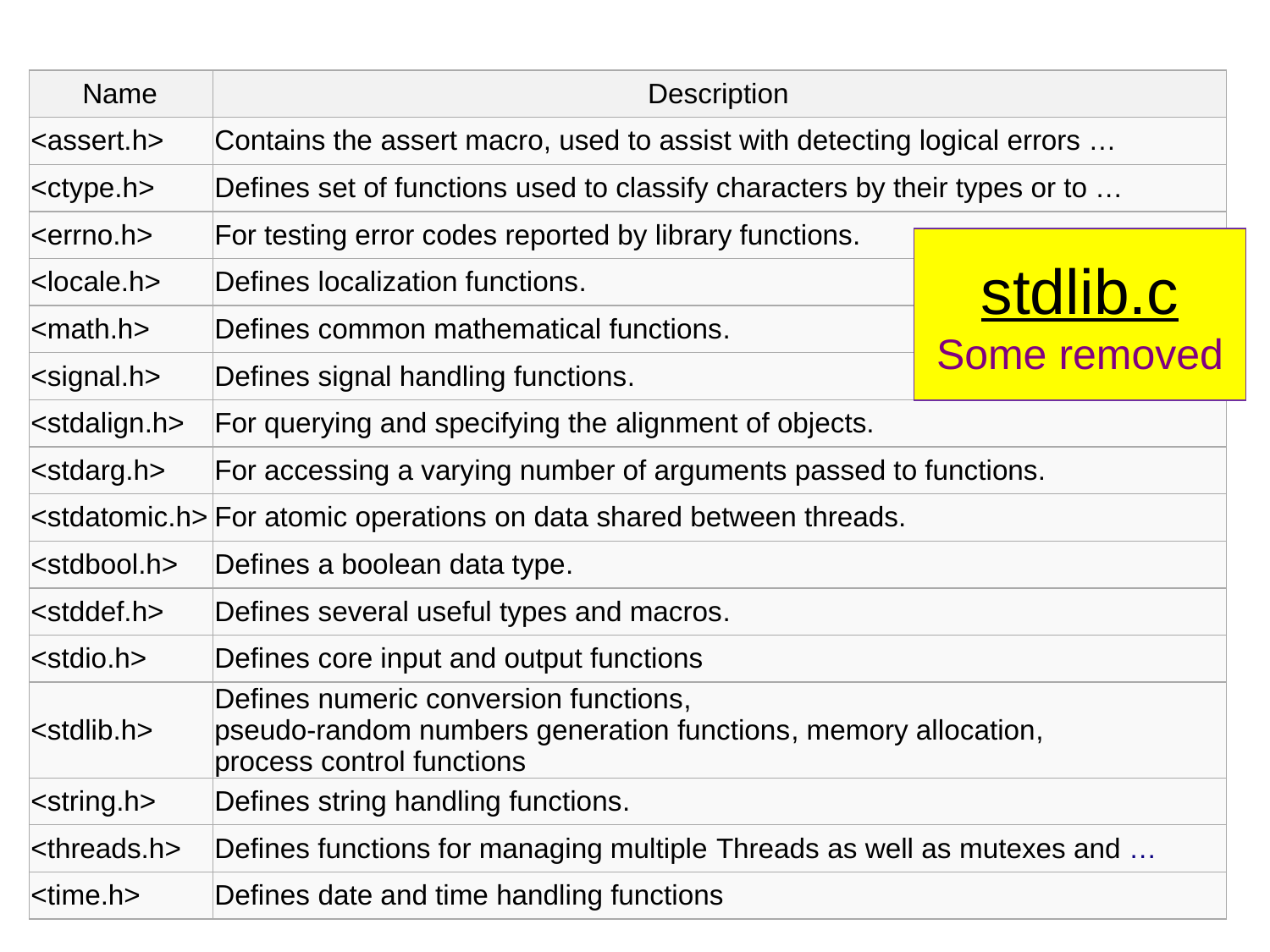

| Name | Description |
| --- | --- |
| <assert.h> | Contains the assert macro, used to assist with detecting logical errors … |
| <ctype.h> | Defines set of functions used to classify characters by their types or to … |
| <errno.h> | For testing error codes reported by library functions. |
| <locale.h> | Defines localization functions. |
| <math.h> | Defines common mathematical functions. |
| <signal.h> | Defines signal handling functions. |
| <stdalign.h> | For querying and specifying the alignment of objects. |
| <stdarg.h> | For accessing a varying number of arguments passed to functions. |
| <stdatomic.h> | For atomic operations on data shared between threads. |
| <stdbool.h> | Defines a boolean data type. |
| <stddef.h> | Defines several useful types and macros. |
| <stdio.h> | Defines core input and output functions |
| <stdlib.h> | Defines numeric conversion functions, pseudo-random numbers generation functions, memory allocation, process control functions |
| <string.h> | Defines string handling functions. |
| <threads.h> | Defines functions for managing multiple Threads as well as mutexes and … |
| <time.h> | Defines date and time handling functions |
# stdlib.c Some removed